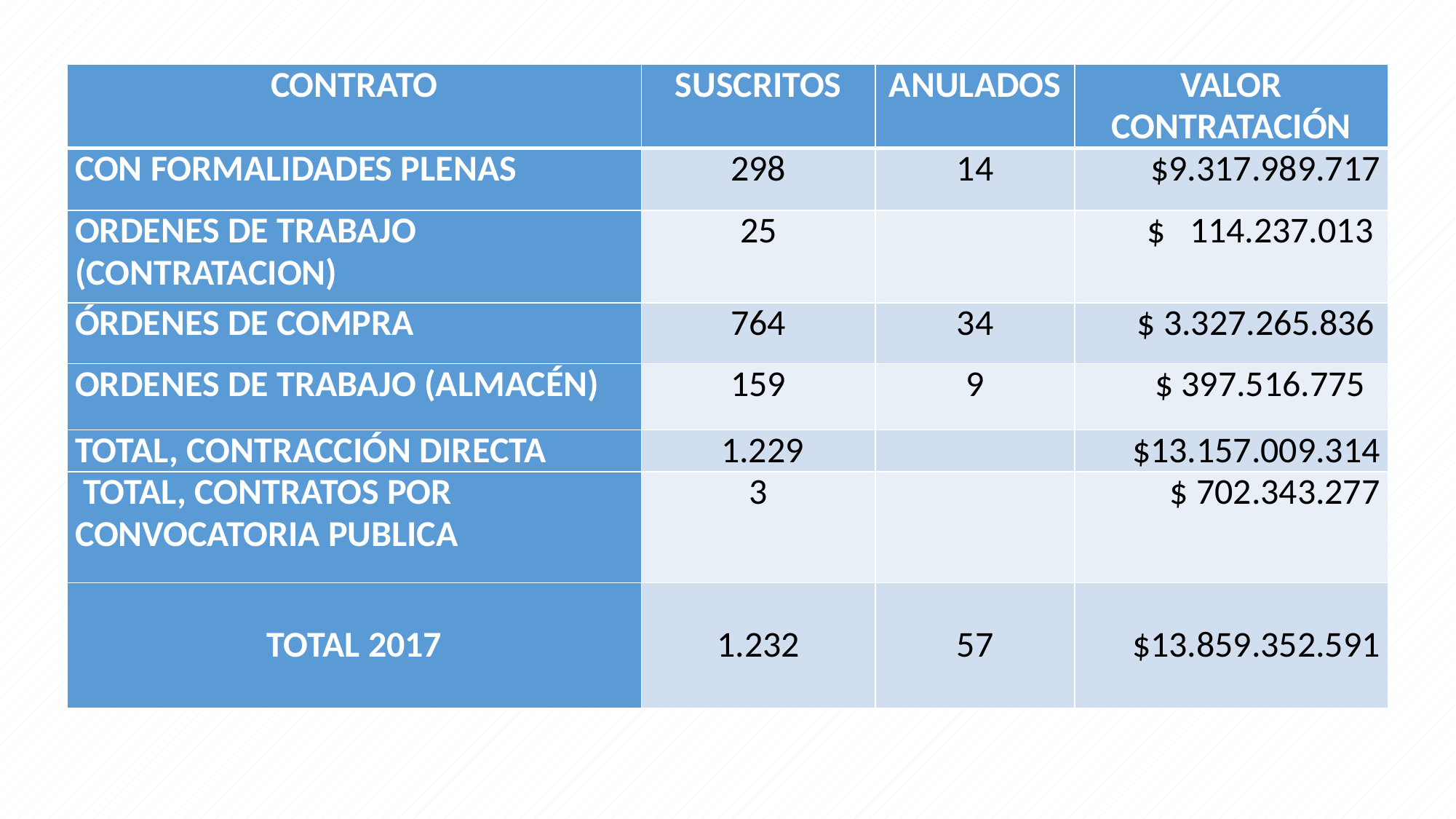

| CONTRATO | SUSCRITOS | ANULADOS | VALOR CONTRATACIÓN |
| --- | --- | --- | --- |
| CON FORMALIDADES PLENAS | 298 | 14 | $9.317.989.717 |
| ORDENES DE TRABAJO (CONTRATACION) | 25 |  | $ 114.237.013 |
| ÓRDENES DE COMPRA | 764 | 34 | $ 3.327.265.836 |
| ORDENES DE TRABAJO (ALMACÉN) | 159 | 9 | $ 397.516.775 |
| TOTAL, CONTRACCIÓN DIRECTA | 1.229 |  | $13.157.009.314 |
| TOTAL, CONTRATOS POR CONVOCATORIA PUBLICA | 3 |  | $ 702.343.277 |
| TOTAL 2017 | 1.232 | 57 | $13.859.352.591 |